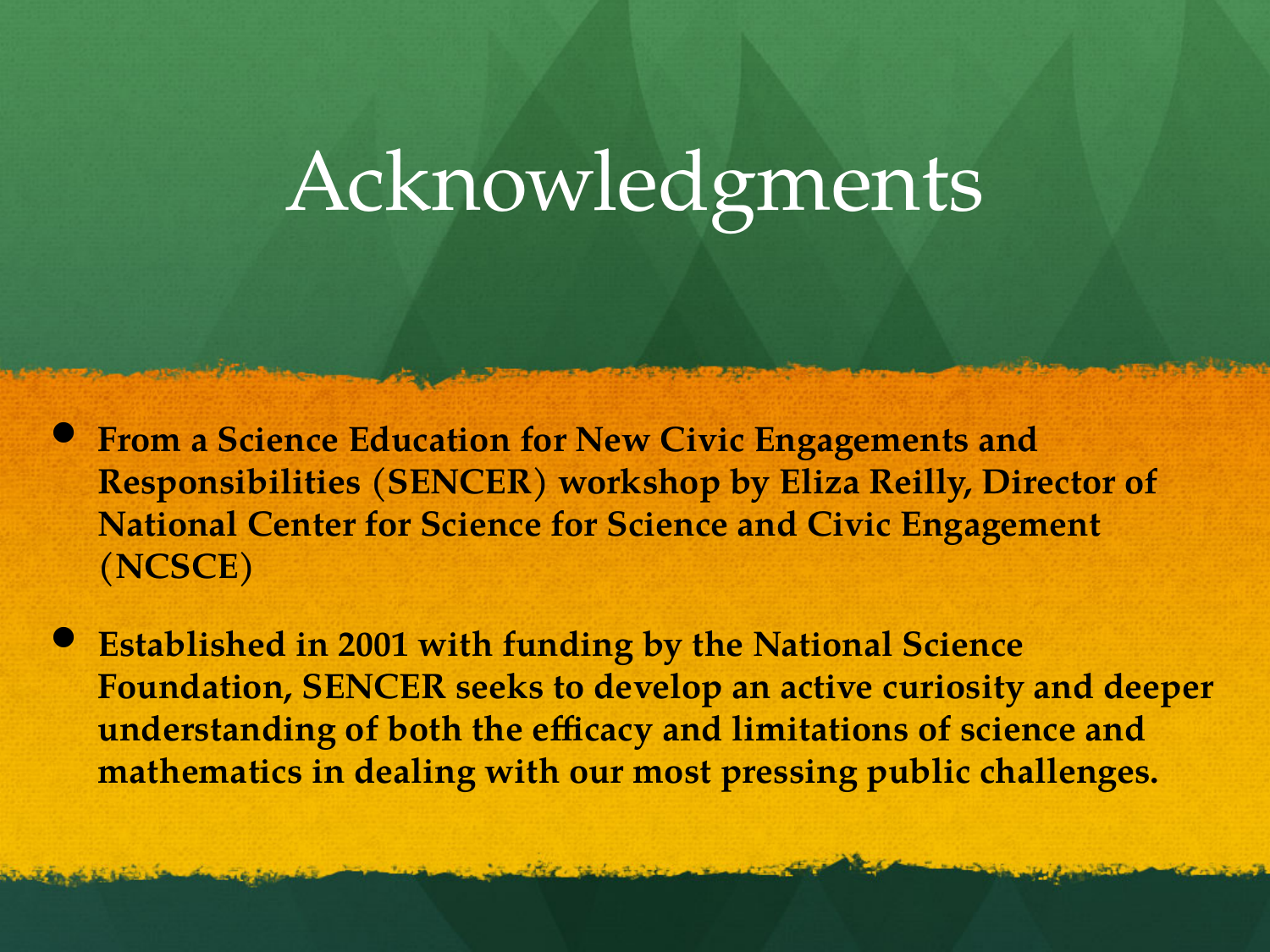

# Acknowledgments
From a Science Education for New Civic Engagements and Responsibilities (SENCER) workshop by Eliza Reilly, Director of National Center for Science for Science and Civic Engagement (NCSCE)
Established in 2001 with funding by the National Science Foundation, SENCER seeks to develop an active curiosity and deeper understanding of both the efficacy and limitations of science and mathematics in dealing with our most pressing public challenges.